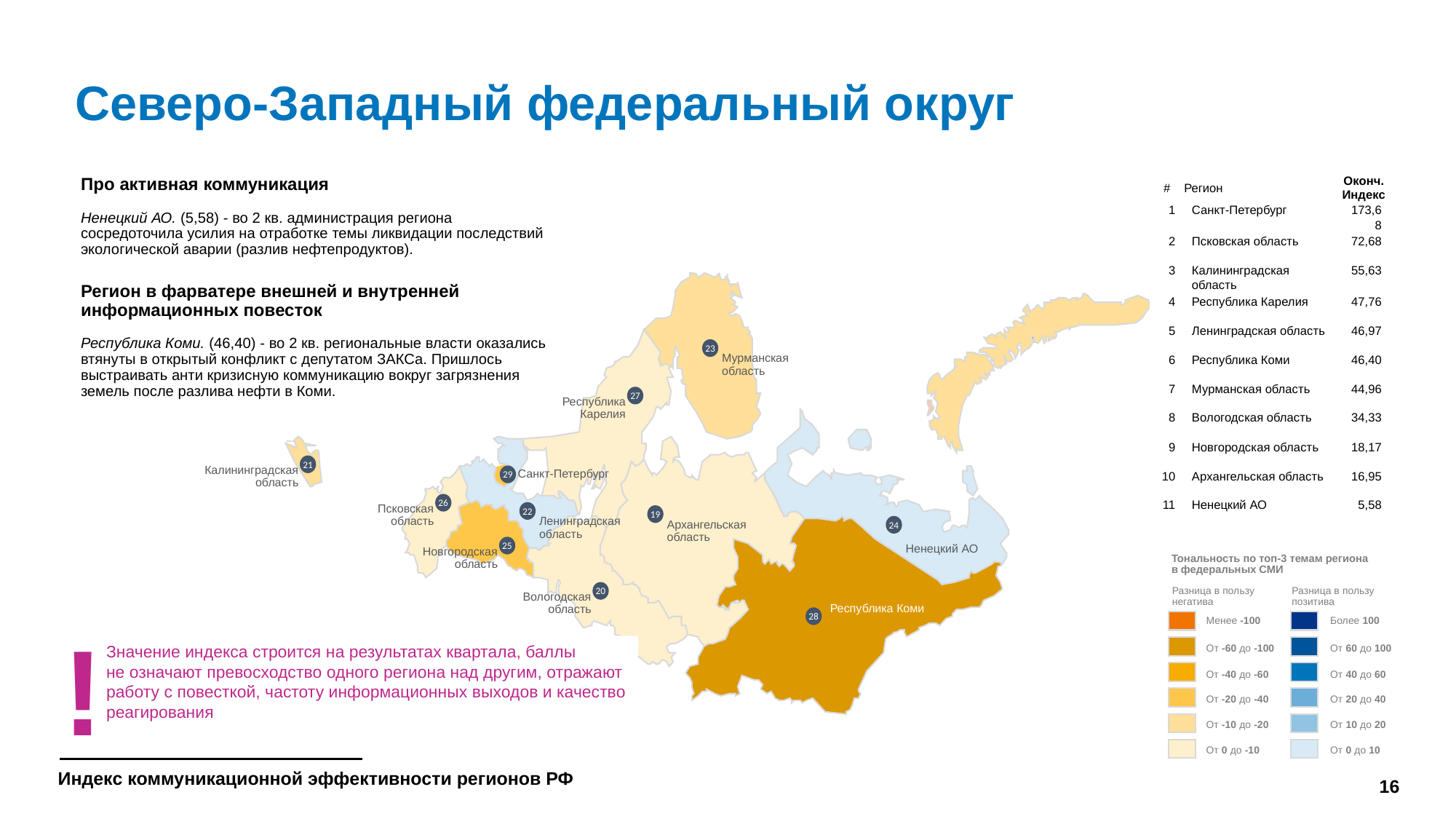

# Северо-Западный федеральный округ
Про активная коммуникация

Ненецкий АО. (5,58) - во 2 кв. администрация региона сосредоточила усилия на отработке темы ликвидации последствий экологической аварии (разлив нефтепродуктов).

Регион в фарватере внешней и внутренней информационных повесток

Республика Коми. (46,40) - во 2 кв. региональные власти оказались втянуты в открытый конфликт с депутатом ЗАКСа. Пришлось выстраивать анти кризисную коммуникацию вокруг загрязнения земель после разлива нефти в Коми.

| # | Регион | Оконч. Индекс |
| --- | --- | --- |
| 1 | Санкт-Петербург | 173,68 |
| 2 | Псковская область | 72,68 |
| 3 | Калининградская область | 55,63 |
| 4 | Республика Карелия | 47,76 |
| 5 | Ленинградская область | 46,97 |
| 6 | Республика Коми | 46,40 |
| 7 | Мурманская область | 44,96 |
| 8 | Вологодская область | 34,33 |
| 9 | Новгородская область | 18,17 |
| 10 | Архангельская область | 16,95 |
| 11 | Ненецкий АО | 5,58 |

23
Мурманская
область
27
Республика
Карелия

21

Калининградская
область
29

Санкт-Петербург
26

22
Псковская
область
19
Ленинградская
область
24
19

Архангельская
область
25
Ненецкий АО
Новгородская
область

20
Вологодская
область
Республика Коми
28
Тональность по топ-3 темам региона
в федеральных СМИ
Разница в пользу негатива
Разница в пользу позитива
Менее -100
Более 100

От -60 до -100
От 60 до 100

От -40 до -60
От 40 до 60

От -20 до -40
От 20 до 40

От -10 до -20
От 10 до 20

От 0 до -10
От 0 до 10
!
Значение индекса строится на результатах квартала, баллы
не означают превосходство одного региона над другим, отражают работу с повесткой, частоту информационных выходов и качество реагирования
Индекс коммуникационной эффективности регионов РФ
16